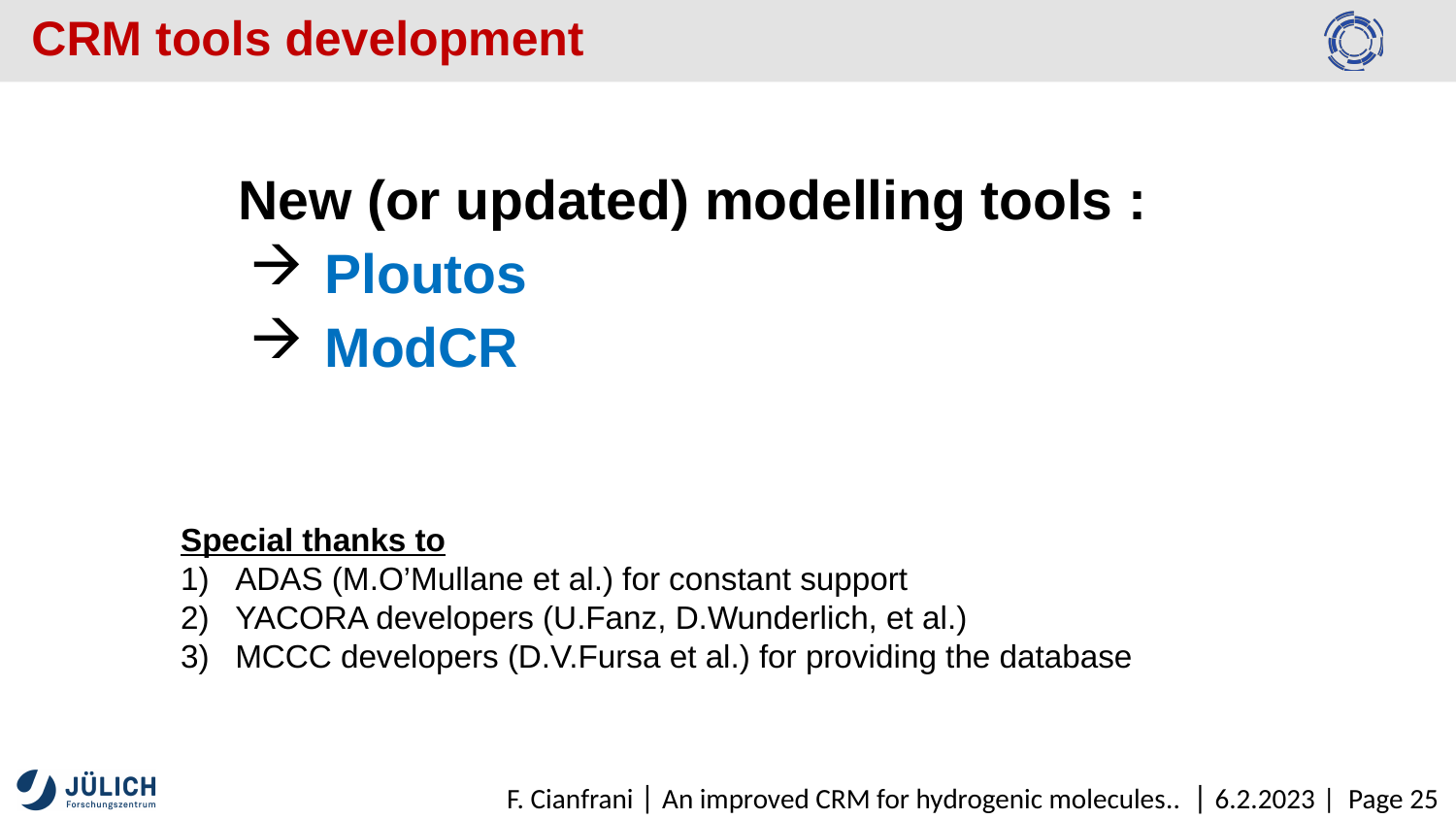

CRM tools development
New (or updated) modelling tools :
 Ploutos
 ModCR

Special thanks to
ADAS (M.O’Mullane et al.) for constant support
YACORA developers (U.Fanz, D.Wunderlich, et al.)
MCCC developers (D.V.Fursa et al.) for providing the database